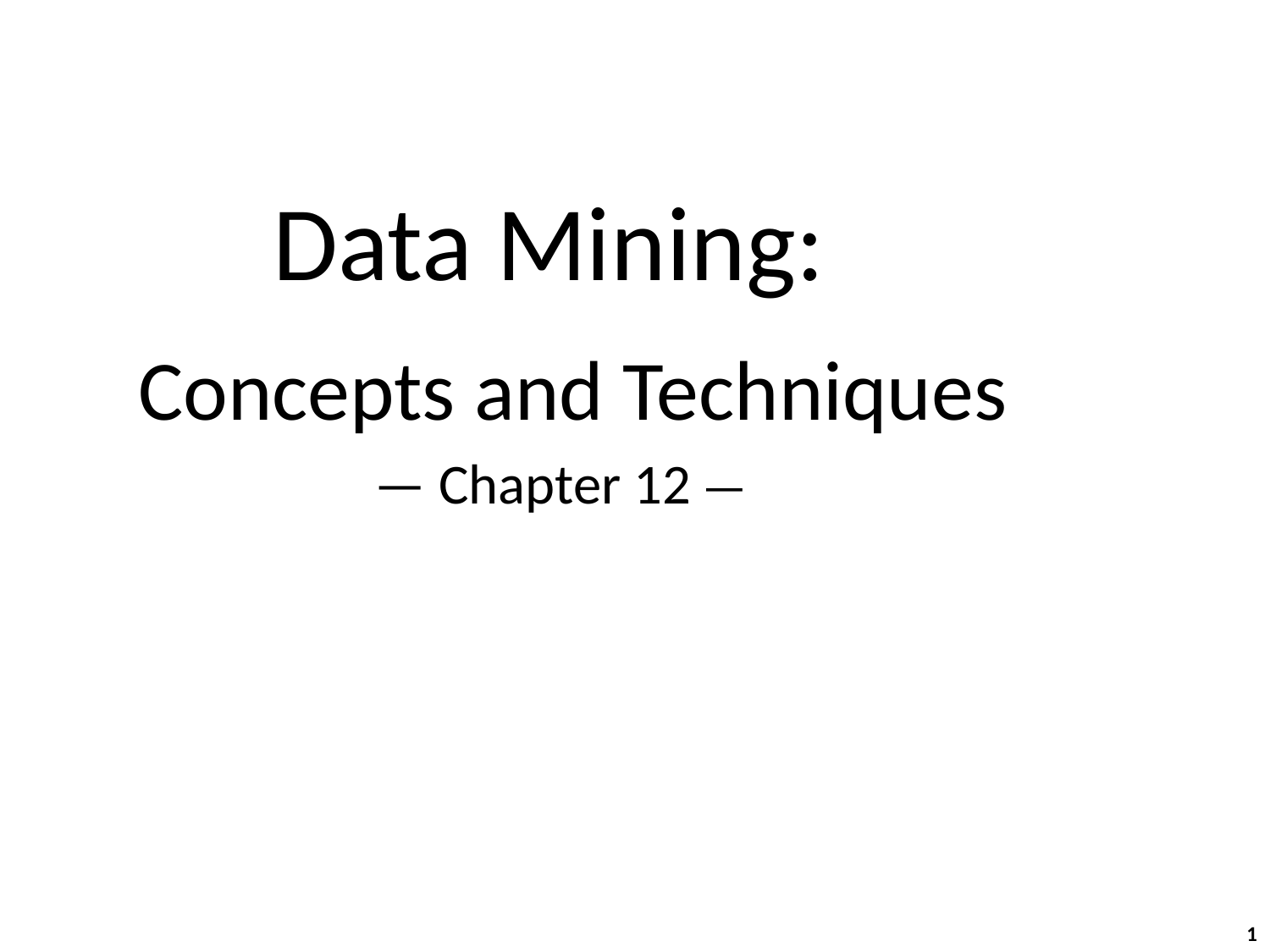

Data Mining:
 Concepts and Techniques
— Chapter 12 —
1